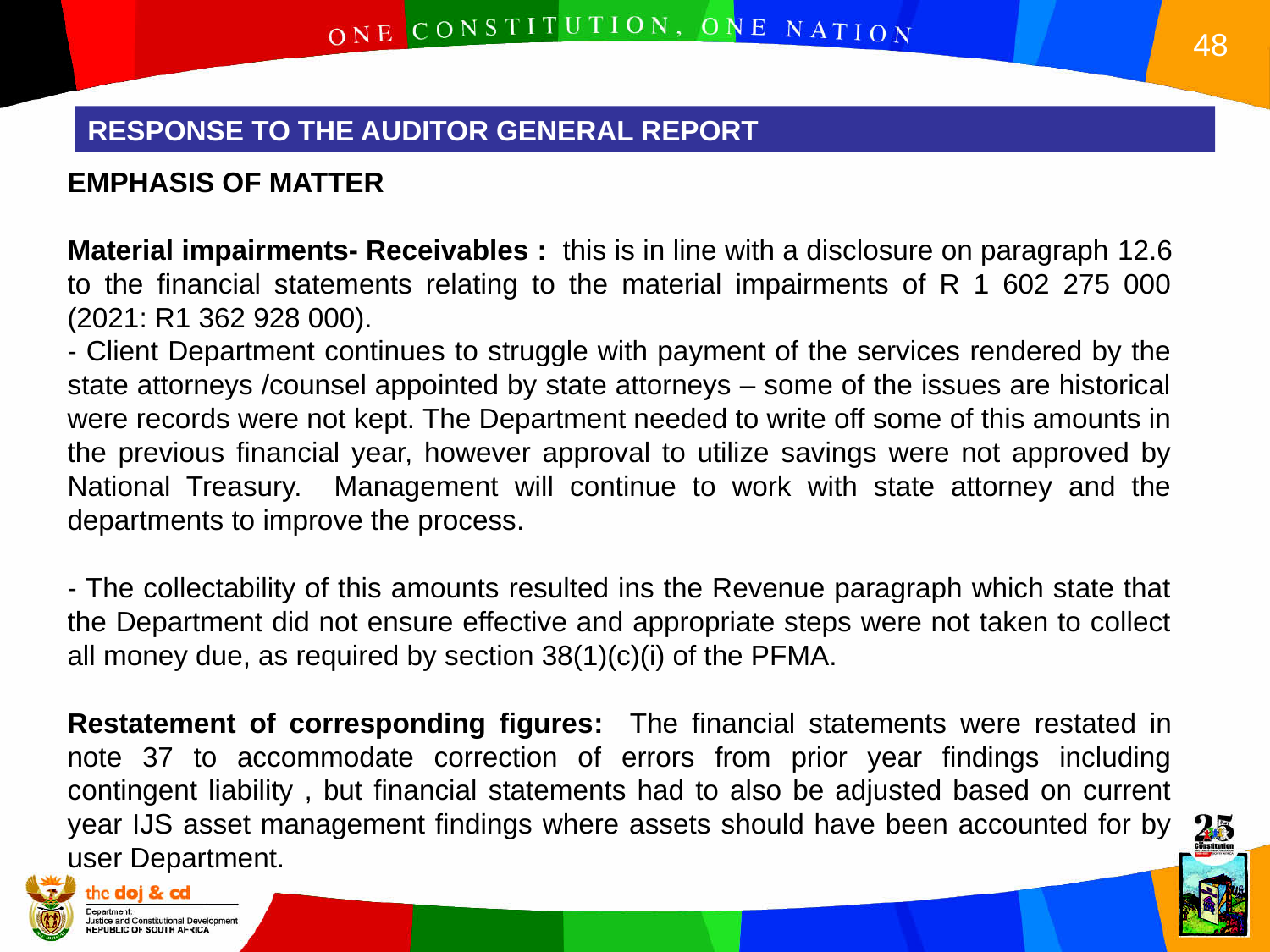

RESPONSE TO THE AUDITOR GENERAL REPORT
EMPHASIS OF MATTER

Material impairments- Receivables :  this is in line with a disclosure on paragraph 12.6 to the financial statements relating to the material impairments of R 1 602 275 000 (2021: R1 362 928 000).
- Client Department continues to struggle with payment of the services rendered by the state attorneys /counsel appointed by state attorneys – some of the issues are historical were records were not kept. The Department needed to write off some of this amounts in the previous financial year, however approval to utilize savings were not approved by National Treasury.  Management will continue to work with state attorney and the departments to improve the process.

- The collectability of this amounts resulted ins the Revenue paragraph which state that the Department did not ensure effective and appropriate steps were not taken to collect all money due, as required by section 38(1)(c)(i) of the PFMA.

Restatement of corresponding figures:  The financial statements were restated in note 37 to accommodate correction of errors from prior year findings including contingent liability , but financial statements had to also be adjusted based on current year IJS asset management findings where assets should have been accounted for by user Department.